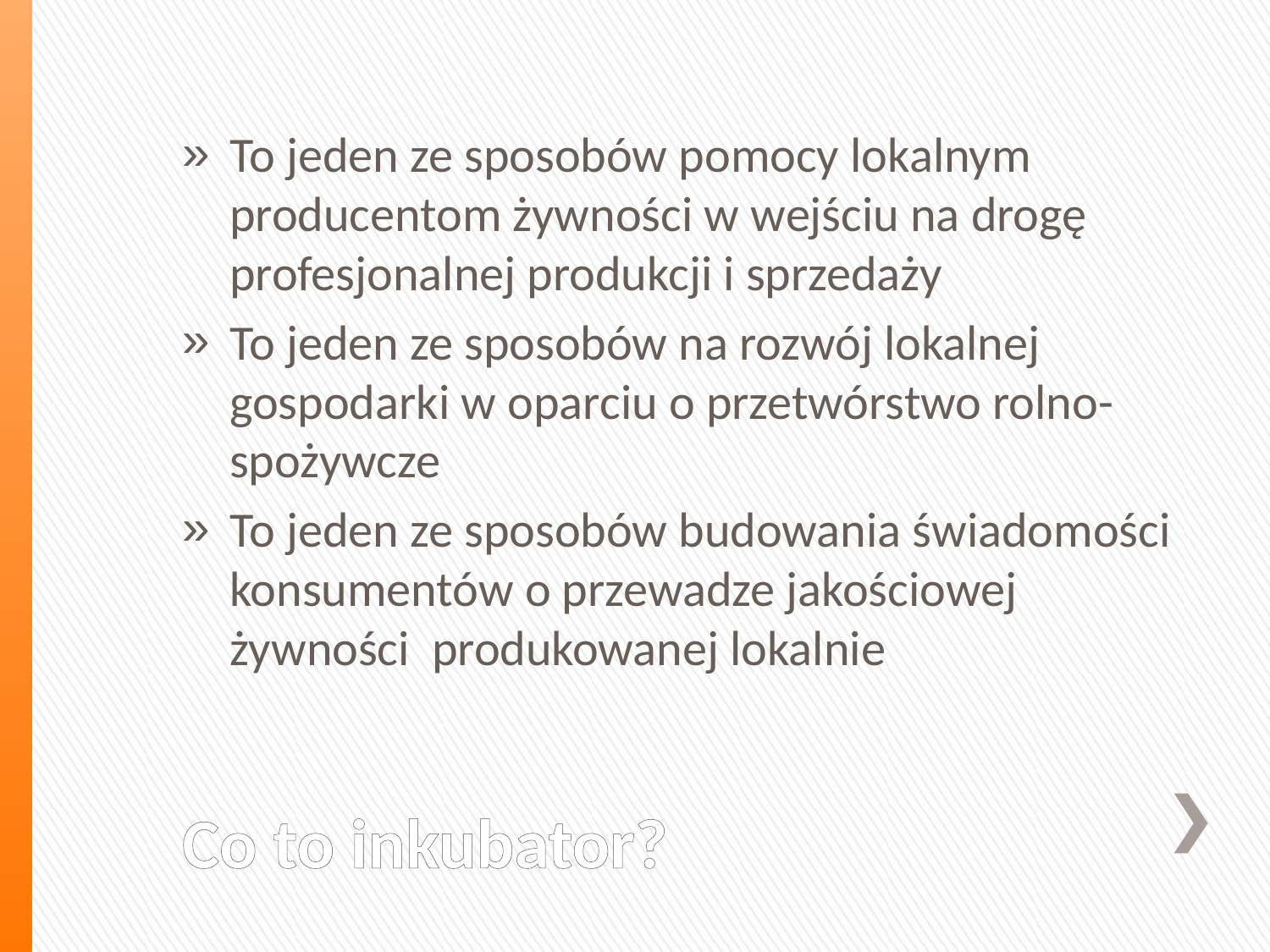

To jeden ze sposobów pomocy lokalnym producentom żywności w wejściu na drogę profesjonalnej produkcji i sprzedaży
To jeden ze sposobów na rozwój lokalnej gospodarki w oparciu o przetwórstwo rolno-spożywcze
To jeden ze sposobów budowania świadomości konsumentów o przewadze jakościowej żywności  produkowanej lokalnie
# Co to inkubator?